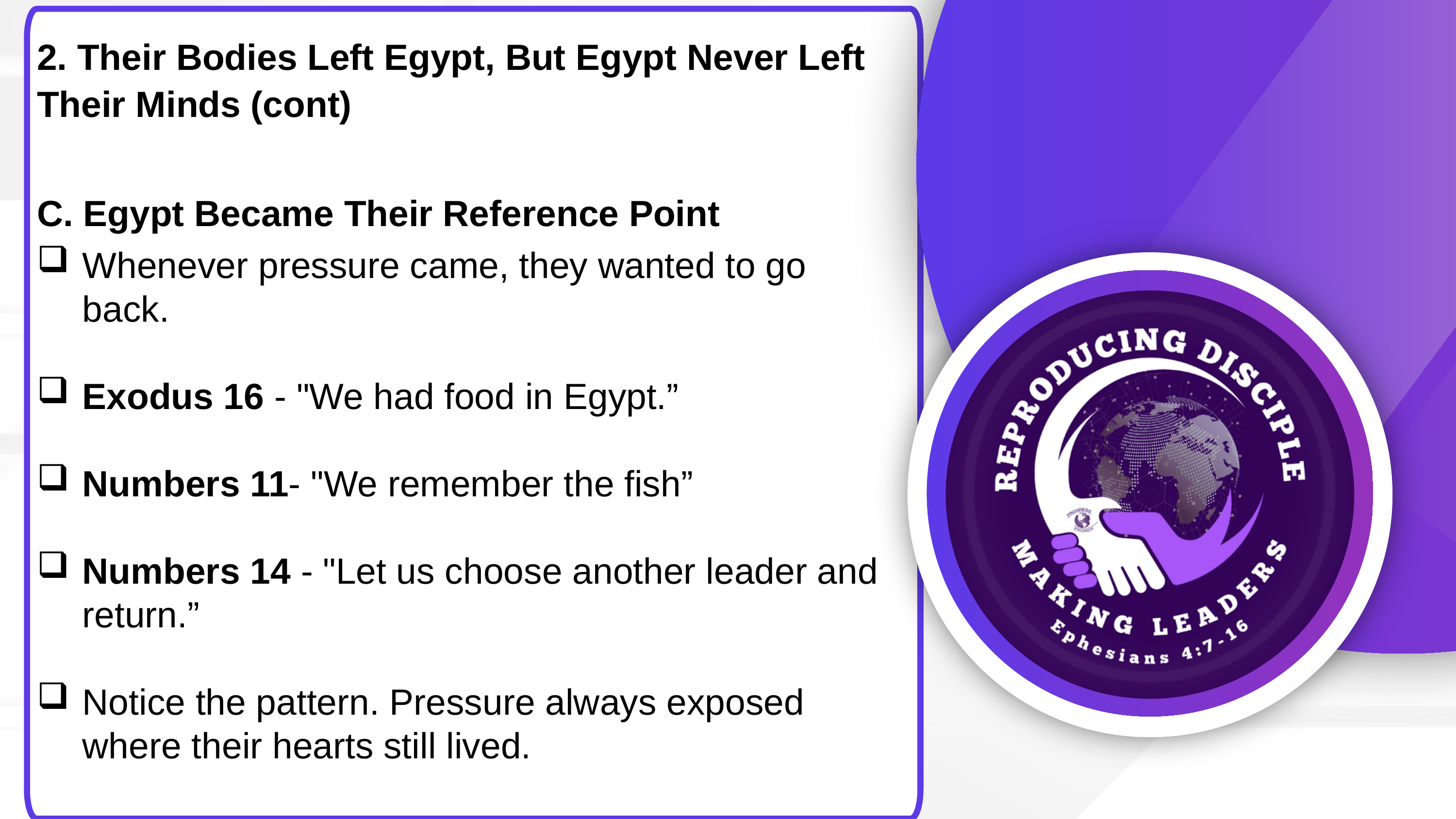

2. Their Bodies Left Egypt, But Egypt Never Left Their Minds (cont)

C. Egypt Became Their Reference Point
Whenever pressure came, they wanted to go back.

Exodus 16 - "We had food in Egypt.”

Numbers 11- "We remember the fish”

Numbers 14 - "Let us choose another leader and return.”

Notice the pattern. Pressure always exposed where their hearts still lived.